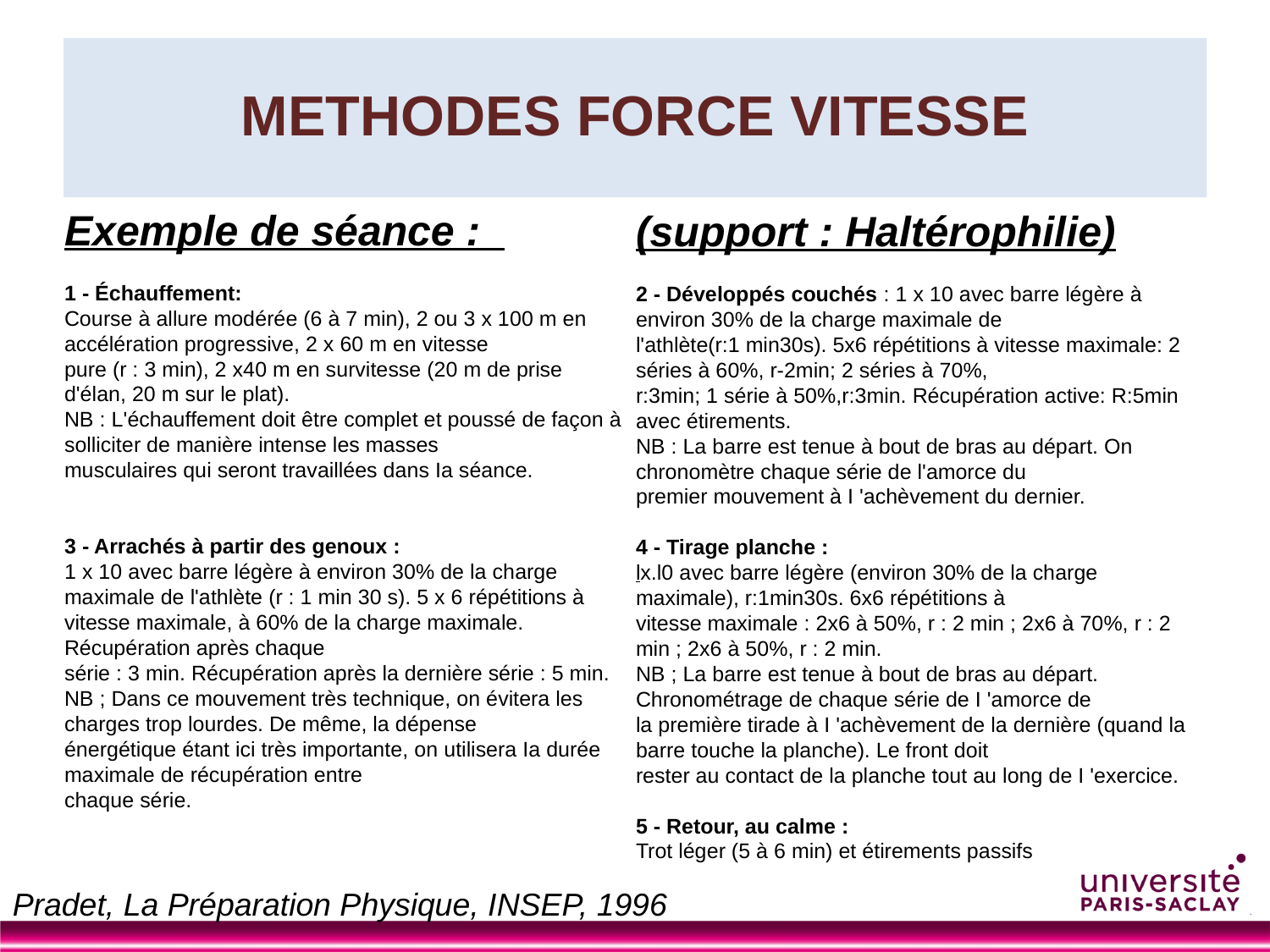

# METHODES FORCE VITESSE
Exemple de séance :

1 - Échauffement:
Course à allure modérée (6 à 7 min), 2 ou 3 x 100 m en accélération progressive, 2 x 60 m en vitesse
pure (r : 3 min), 2 x40 m en survitesse (20 m de prise d'élan, 20 m sur le plat).
NB : L'échauffement doit être complet et poussé de façon à solliciter de manière intense les masses
musculaires qui seront travaillées dans Ia séance.

3 - Arrachés à partir des genoux :
1 x 10 avec barre légère à environ 30% de la charge maximale de l'athlète (r : 1 min 30 s). 5 x 6 répétitions à vitesse maximale, à 60% de la charge maximale. Récupération après chaque
série : 3 min. Récupération après la dernière série : 5 min.
NB ; Dans ce mouvement très technique, on évitera les charges trop lourdes. De même, la dépense
énergétique étant ici très importante, on utilisera Ia durée maximale de récupération entre
chaque série.

(support : Haltérophilie)

2 - Développés couchés : 1 x 10 avec barre légère à environ 30% de la charge maximale de
l'athlète(r:1 min30s). 5x6 répétitions à vitesse maximale: 2 séries à 60%, r-2min; 2 séries à 70%,
r:3min; 1 série à 50%,r:3min. Récupération active: R:5min avec étirements.
NB : La barre est tenue à bout de bras au départ. On chronomètre chaque série de l'amorce du
premier mouvement à I 'achèvement du dernier.

4 - Tirage planche :
lx.l0 avec barre légère (environ 30% de la charge maximale), r:1min30s. 6x6 répétitions à
vitesse maximale : 2x6 à 50%, r : 2 min ; 2x6 à 70%, r : 2 min ; 2x6 à 50%, r : 2 min.
NB ; La barre est tenue à bout de bras au départ. Chronométrage de chaque série de I 'amorce de
la première tirade à I 'achèvement de la dernière (quand la barre touche la planche). Le front doit
rester au contact de la planche tout au long de I 'exercice.

5 - Retour, au calme :
Trot léger (5 à 6 min) et étirements passifs

Pradet, La Préparation Physique, INSEP, 1996